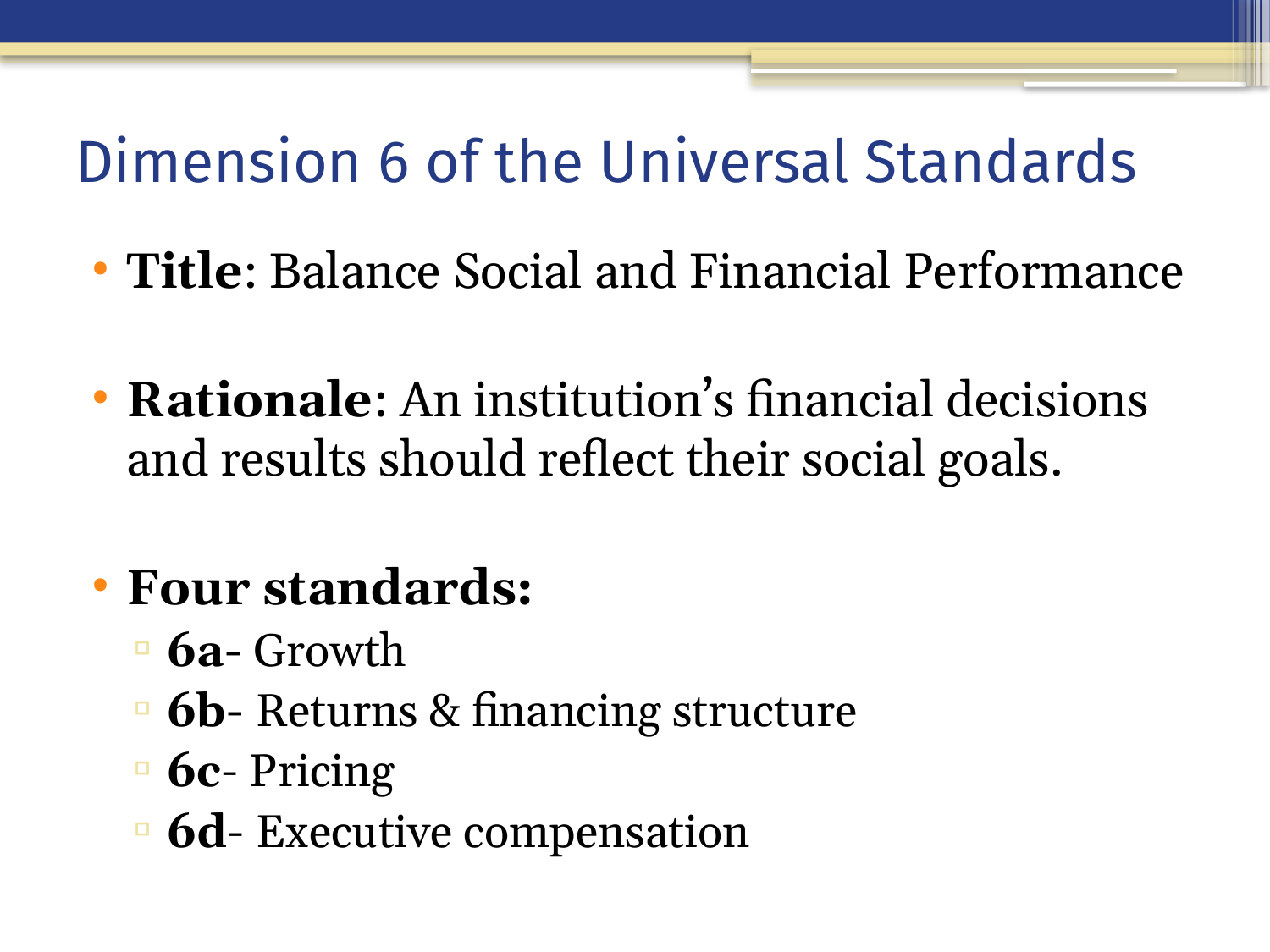

# Dimension 6 of the Universal Standards
Title: Balance Social and Financial Performance

Rationale: An institution’s financial decisions and results should reflect their social goals.

Four standards:
6a- Growth
6b- Returns & financing structure
6c- Pricing
6d- Executive compensation